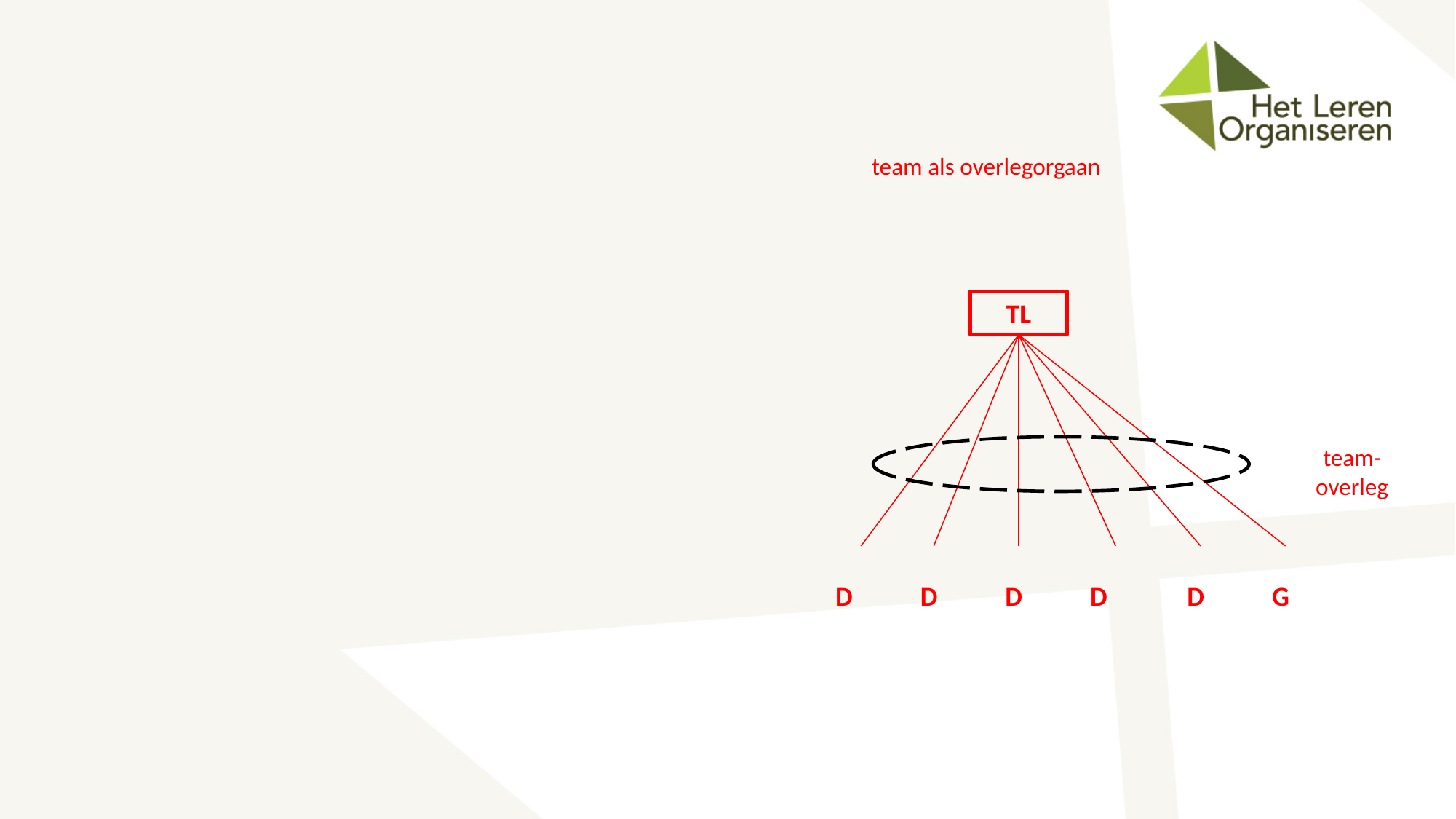

team als overlegorgaan
TL

team-
overleg
D
D
D
D
D
G